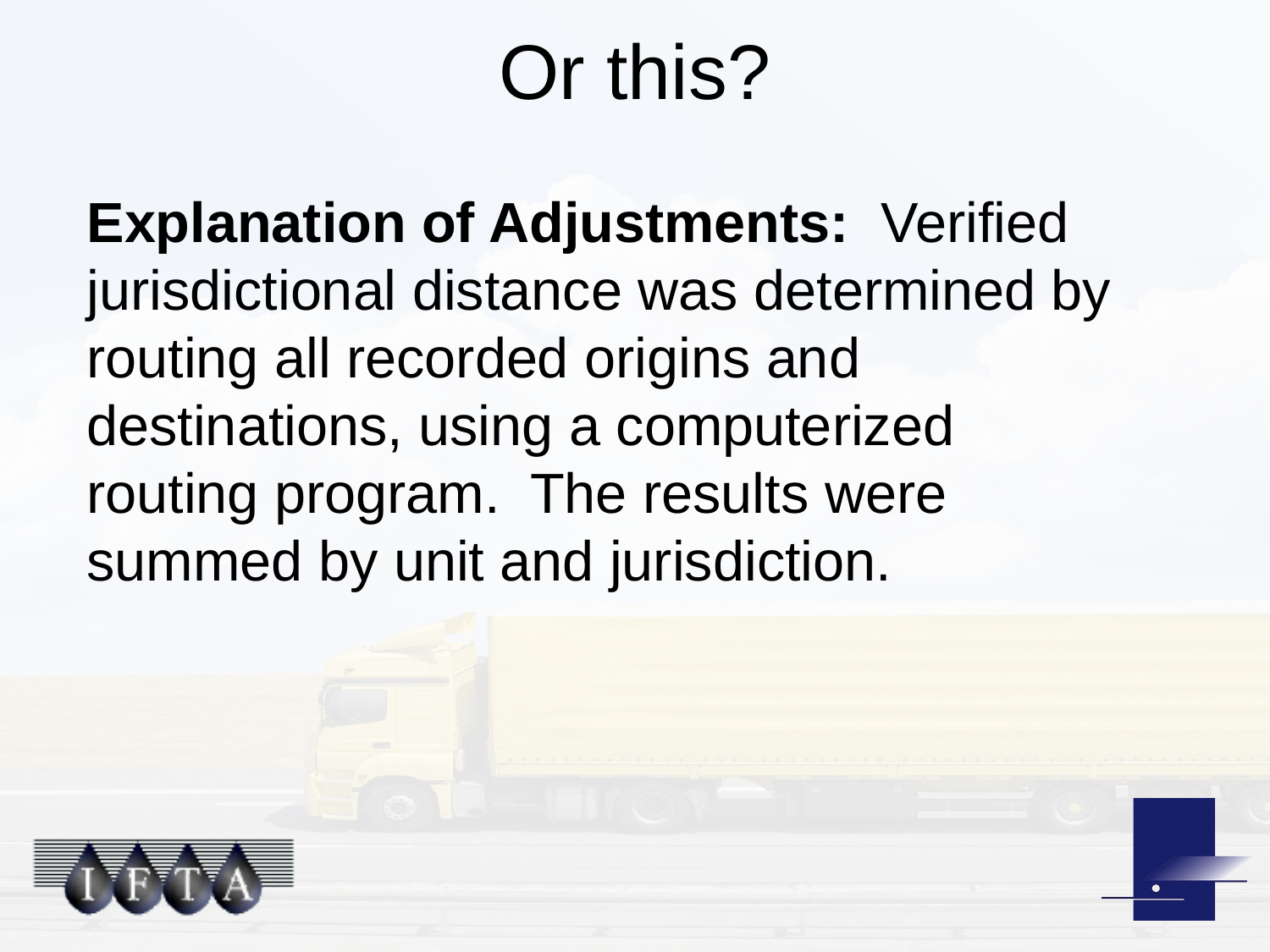

# Or this?
Explanation of Adjustments:  Verified
jurisdictional distance was determined by
routing all recorded origins and
destinations, using a computerized
routing program.  The results were summed by unit and jurisdiction.